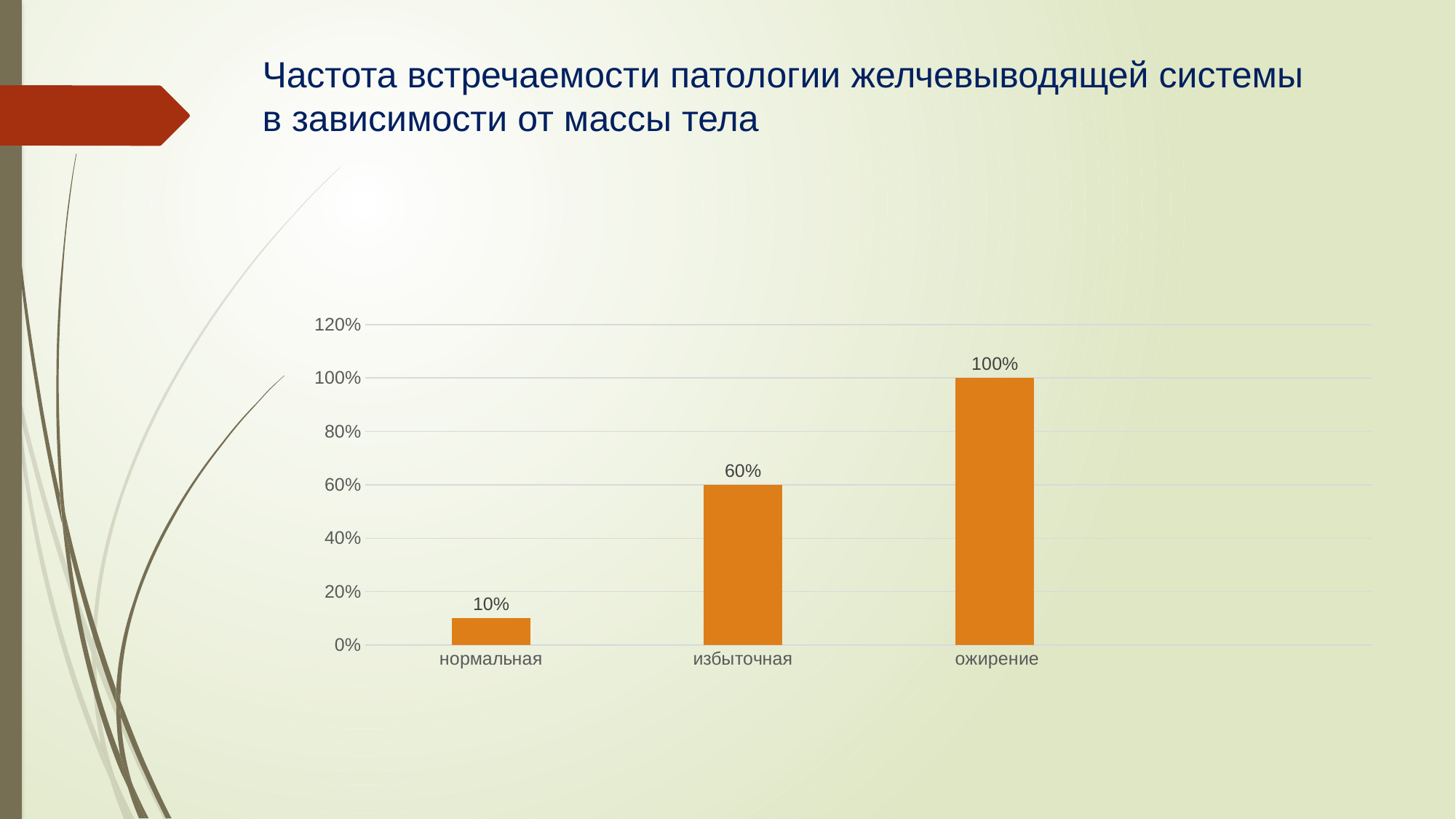

# Частота встречаемости патологии желчевыводящей системы в зависимости от массы тела

### Chart

| Category | Ряд 2 |
|---|---|
| нормальная | 0.1 |
| избыточная | 0.6 |
|  ожирение | 1.0 |